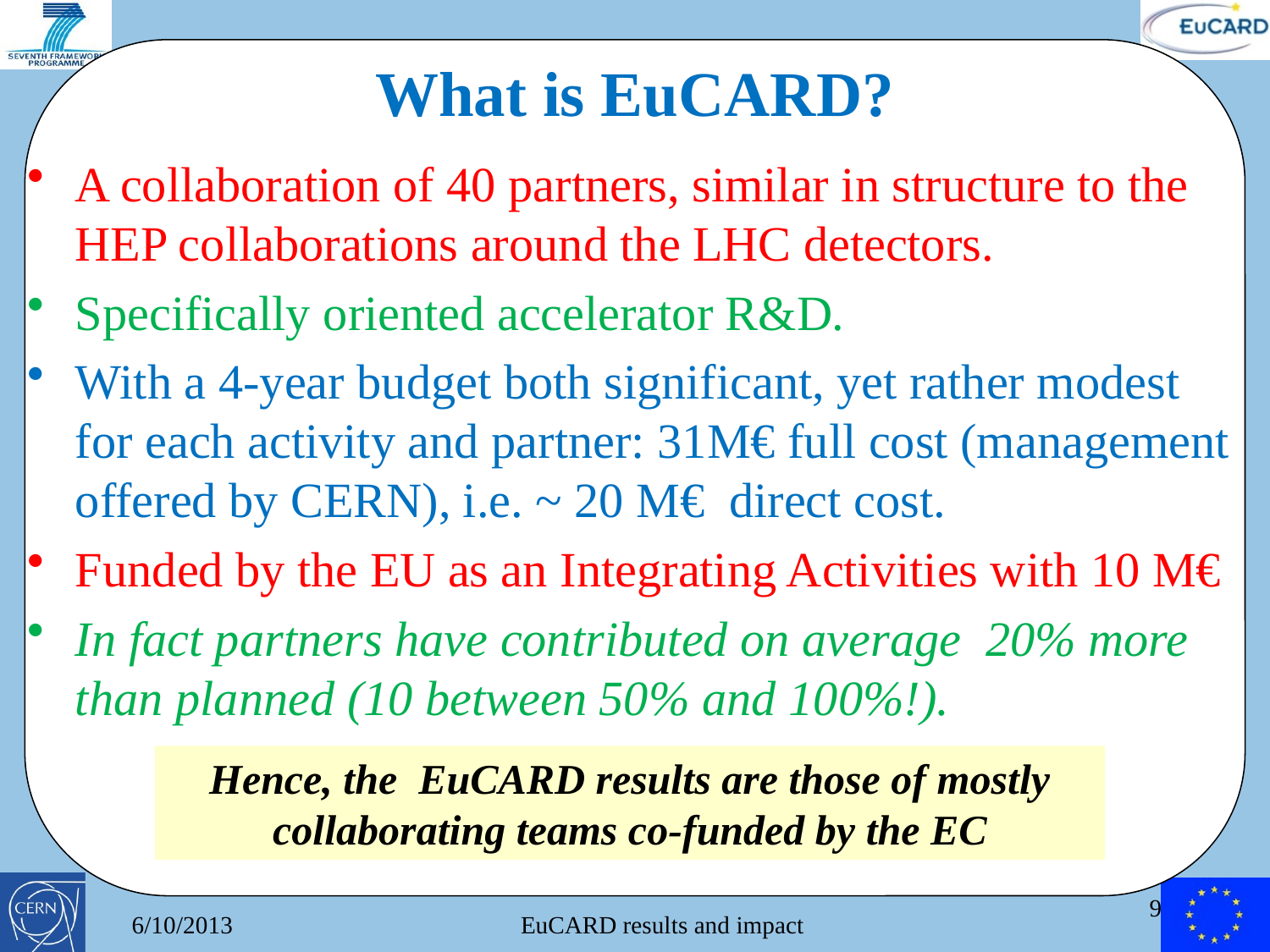

# What is EuCARD?
A collaboration of 40 partners, similar in structure to the HEP collaborations around the LHC detectors.
Specifically oriented accelerator R&D.
With a 4-year budget both significant, yet rather modest for each activity and partner: 31M€ full cost (management offered by CERN), i.e. ~ 20 M€  direct cost.
Funded by the EU as an Integrating Activities with 10 M€
In fact partners have contributed on average  20% more than planned (10 between 50% and 100%!).

Hence, the  EuCARD results are those of mostly collaborating teams co-funded by the EC
9
6/10/2013
EuCARD results and impact